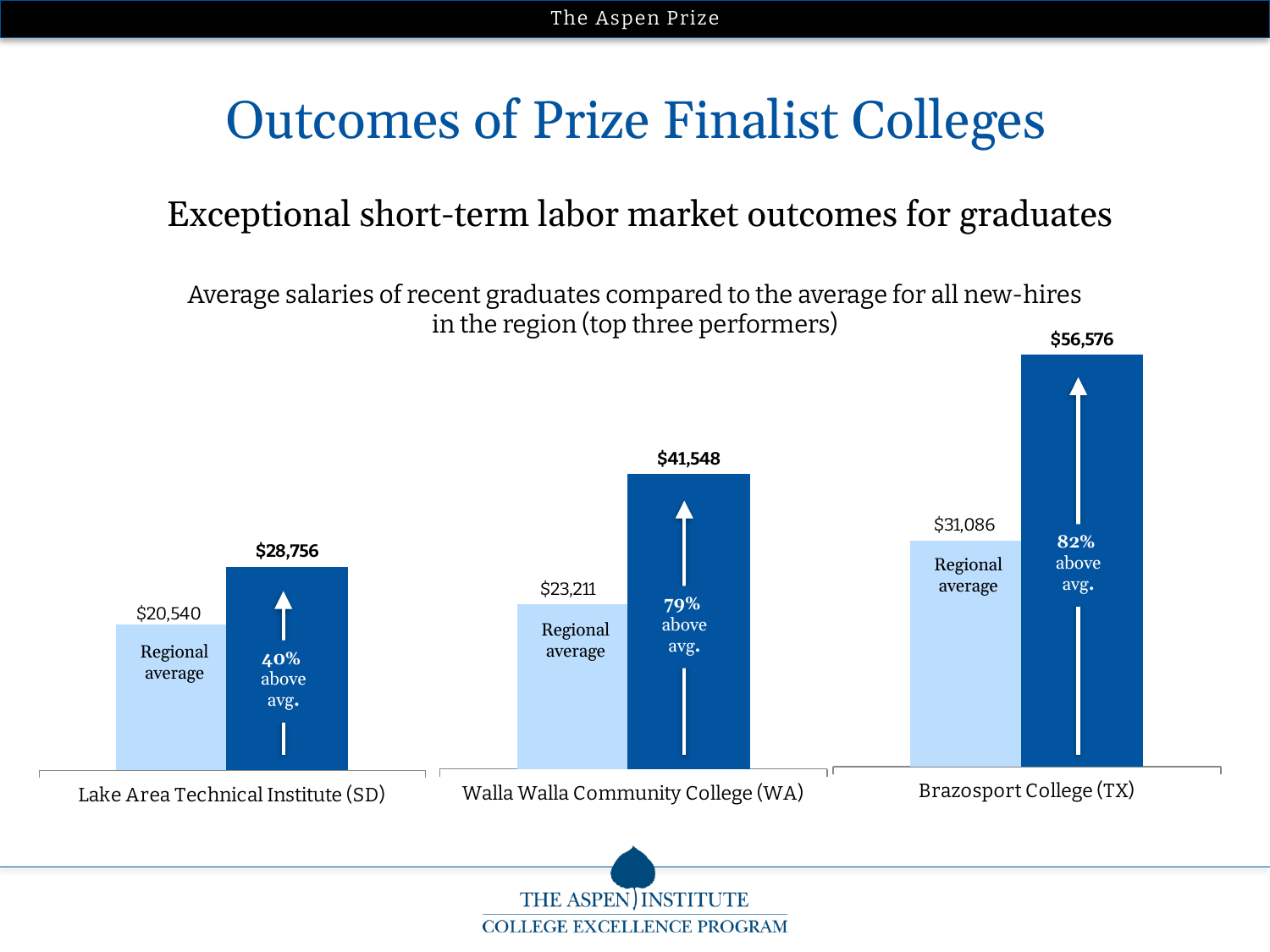

Outcomes of Prize Finalist Colleges
Exceptional short-term labor market outcomes for graduates
Average salaries of recent graduates compared to the average for all new-hires
in the region (top three performers)

### Chart

| Category |  |  |
|---|---|---|
| Brazosport College (TX) | 31085.7142857143 | 56576.0 |

### Chart

| Category |  |  |
|---|---|---|
| Walla Walla Community College (WA) | 23211.17318435754 | 41548.0 |

### Chart

| Category | Regional Average of New-Hires | LATI Graduates |
|---|---|---|
| Lake Area Technical Institute (SD) | 20540.0 | 28756.0 |
82%
above avg.
Regional average
79%
above avg.
Regional average
Regional average
40%
above avg.